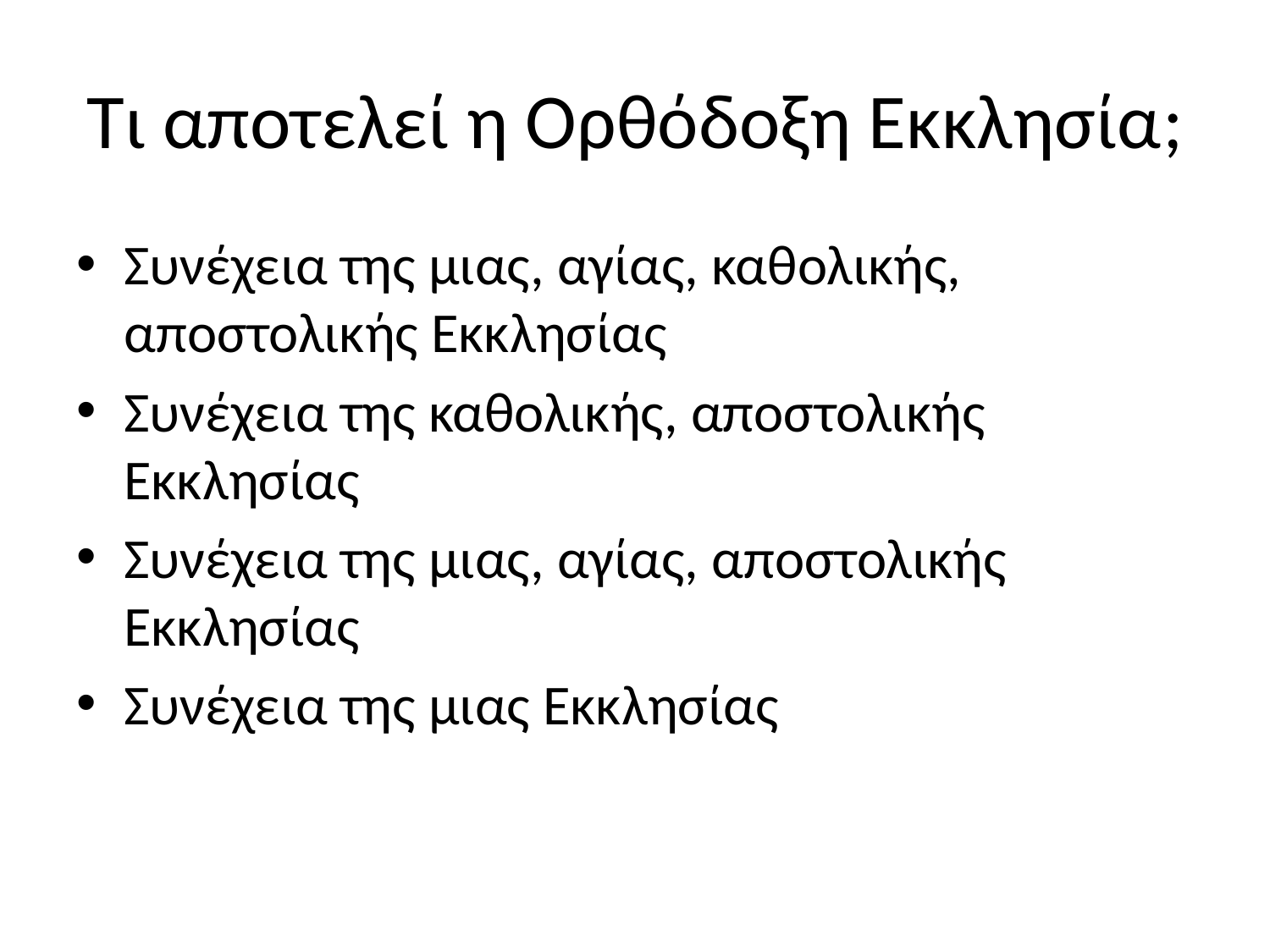

# Τι αποτελεί η Ορθόδοξη Εκκλησία;
Συνέχεια της μιας, αγίας, καθολικής, αποστολικής Εκκλησίας
Συνέχεια της καθολικής, αποστολικής Εκκλησίας
Συνέχεια της μιας, αγίας, αποστολικής Εκκλησίας
Συνέχεια της μιας Εκκλησίας